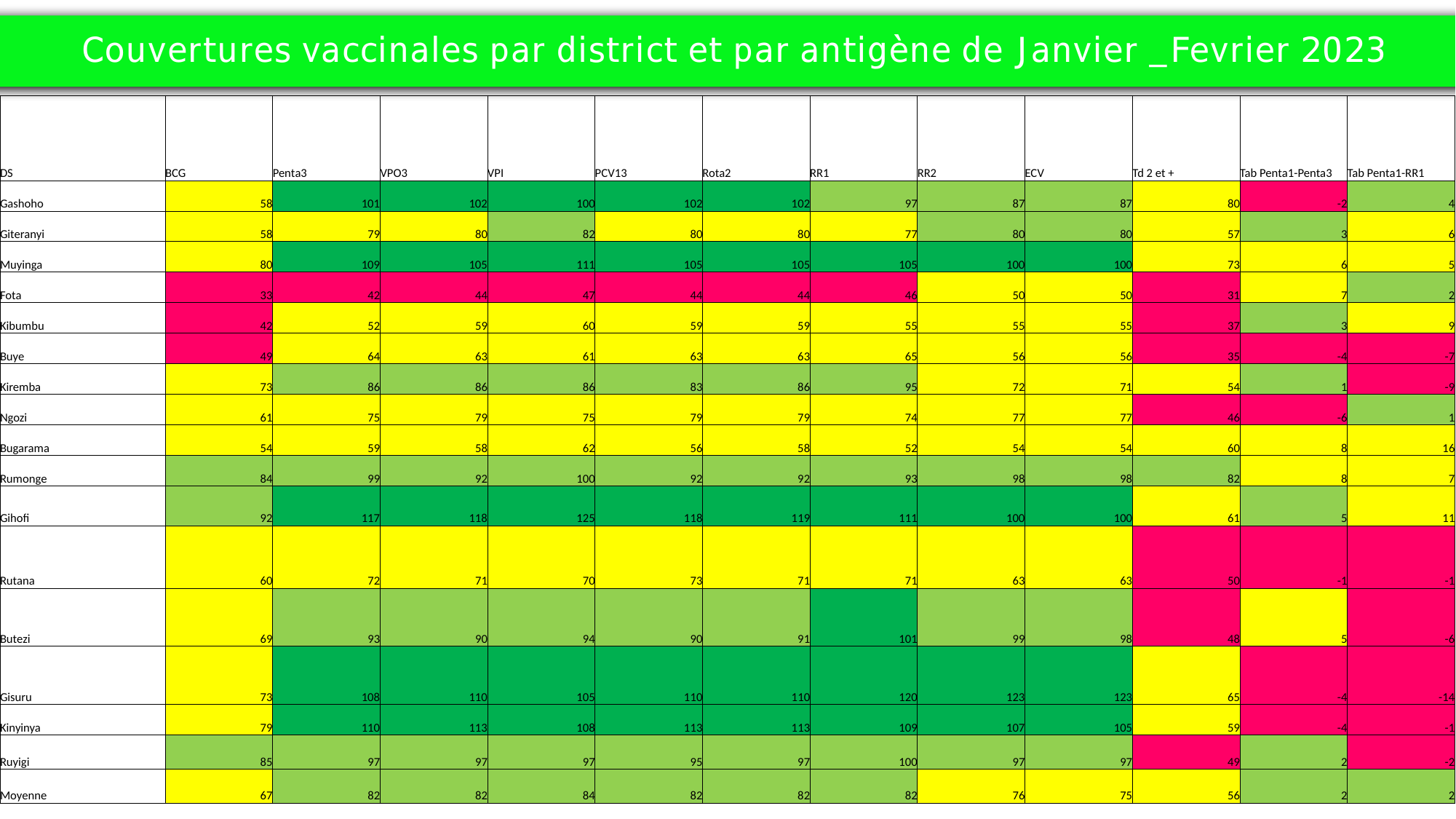

# Couvertures vaccinales par district et par antigène de Janvier _Fevrier 2023
| DS | BCG | Penta3 | VPO3 | VPI | PCV13 | Rota2 | RR1 | RR2 | ECV | Td 2 et + | Tab Penta1-Penta3 | Tab Penta1-RR1 |
| --- | --- | --- | --- | --- | --- | --- | --- | --- | --- | --- | --- | --- |
| Gashoho | 58 | 101 | 102 | 100 | 102 | 102 | 97 | 87 | 87 | 80 | -2 | 4 |
| Giteranyi | 58 | 79 | 80 | 82 | 80 | 80 | 77 | 80 | 80 | 57 | 3 | 6 |
| Muyinga | 80 | 109 | 105 | 111 | 105 | 105 | 105 | 100 | 100 | 73 | 6 | 5 |
| Fota | 33 | 42 | 44 | 47 | 44 | 44 | 46 | 50 | 50 | 31 | 7 | 2 |
| Kibumbu | 42 | 52 | 59 | 60 | 59 | 59 | 55 | 55 | 55 | 37 | 3 | 9 |
| Buye | 49 | 64 | 63 | 61 | 63 | 63 | 65 | 56 | 56 | 35 | -4 | -7 |
| Kiremba | 73 | 86 | 86 | 86 | 83 | 86 | 95 | 72 | 71 | 54 | 1 | -9 |
| Ngozi | 61 | 75 | 79 | 75 | 79 | 79 | 74 | 77 | 77 | 46 | -6 | 1 |
| Bugarama | 54 | 59 | 58 | 62 | 56 | 58 | 52 | 54 | 54 | 60 | 8 | 16 |
| Rumonge | 84 | 99 | 92 | 100 | 92 | 92 | 93 | 98 | 98 | 82 | 8 | 7 |
| Gihofi | 92 | 117 | 118 | 125 | 118 | 119 | 111 | 100 | 100 | 61 | 5 | 11 |
| Rutana | 60 | 72 | 71 | 70 | 73 | 71 | 71 | 63 | 63 | 50 | -1 | -1 |
| Butezi | 69 | 93 | 90 | 94 | 90 | 91 | 101 | 99 | 98 | 48 | 5 | -6 |
| Gisuru | 73 | 108 | 110 | 105 | 110 | 110 | 120 | 123 | 123 | 65 | -4 | -14 |
| Kinyinya | 79 | 110 | 113 | 108 | 113 | 113 | 109 | 107 | 105 | 59 | -4 | -1 |
| Ruyigi | 85 | 97 | 97 | 97 | 95 | 97 | 100 | 97 | 97 | 49 | 2 | -2 |
| Moyenne | 67 | 82 | 82 | 84 | 82 | 82 | 82 | 76 | 75 | 56 | 2 | 2 |